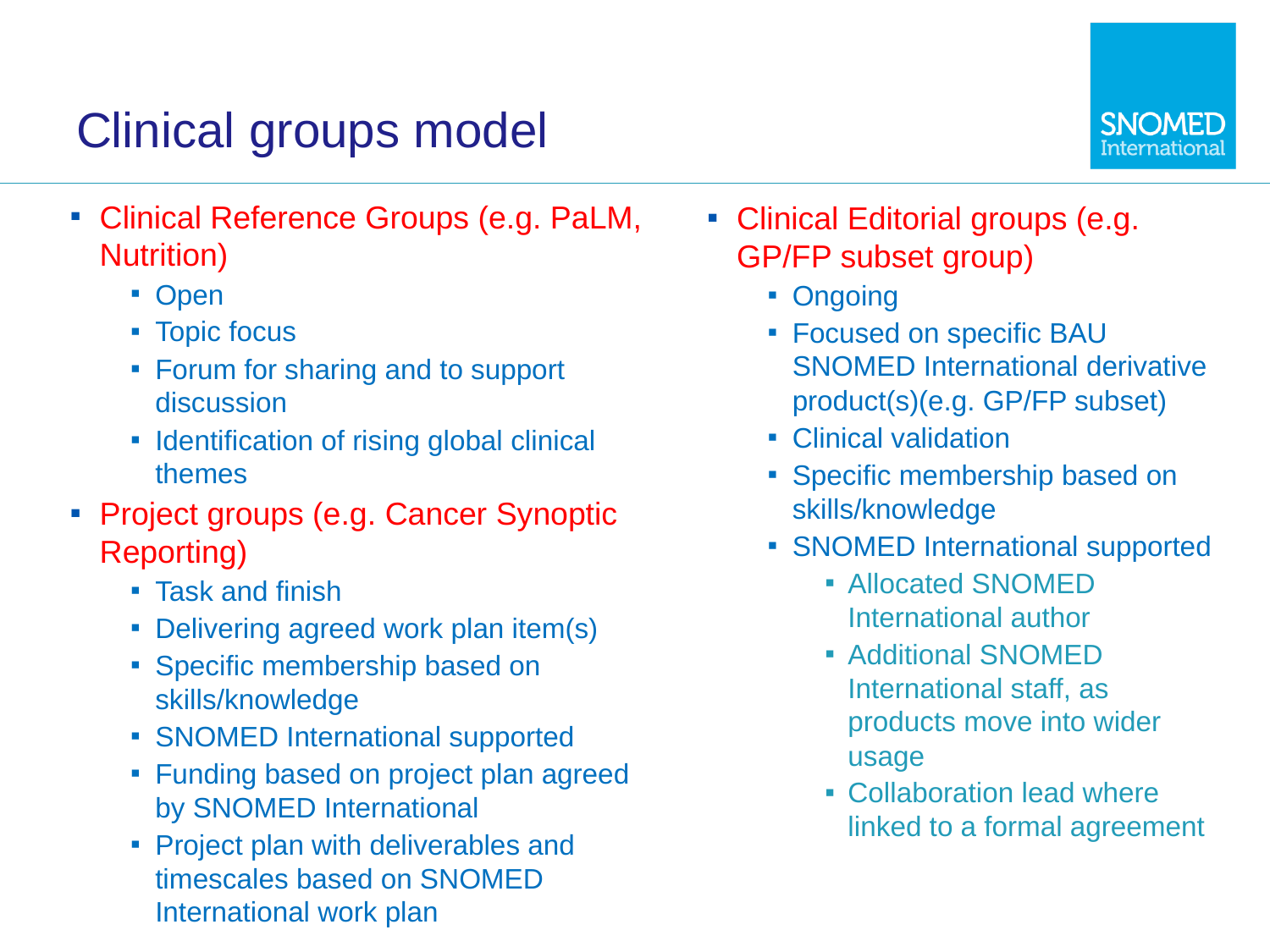

# Clinical groups model
Clinical Reference Groups (e.g. PaLM, Nutrition)
Open
Topic focus
Forum for sharing and to support discussion
Identification of rising global clinical themes
Project groups (e.g. Cancer Synoptic Reporting)
Task and finish
Delivering agreed work plan item(s)
Specific membership based on skills/knowledge
SNOMED International supported
Funding based on project plan agreed by SNOMED International
Project plan with deliverables and timescales based on SNOMED International work plan

Clinical Editorial groups (e.g. GP/FP subset group)
Ongoing
Focused on specific BAU SNOMED International derivative product(s)(e.g. GP/FP subset)
Clinical validation
Specific membership based on skills/knowledge
SNOMED International supported
Allocated SNOMED International author
Additional SNOMED International staff, as products move into wider usage
Collaboration lead where linked to a formal agreement